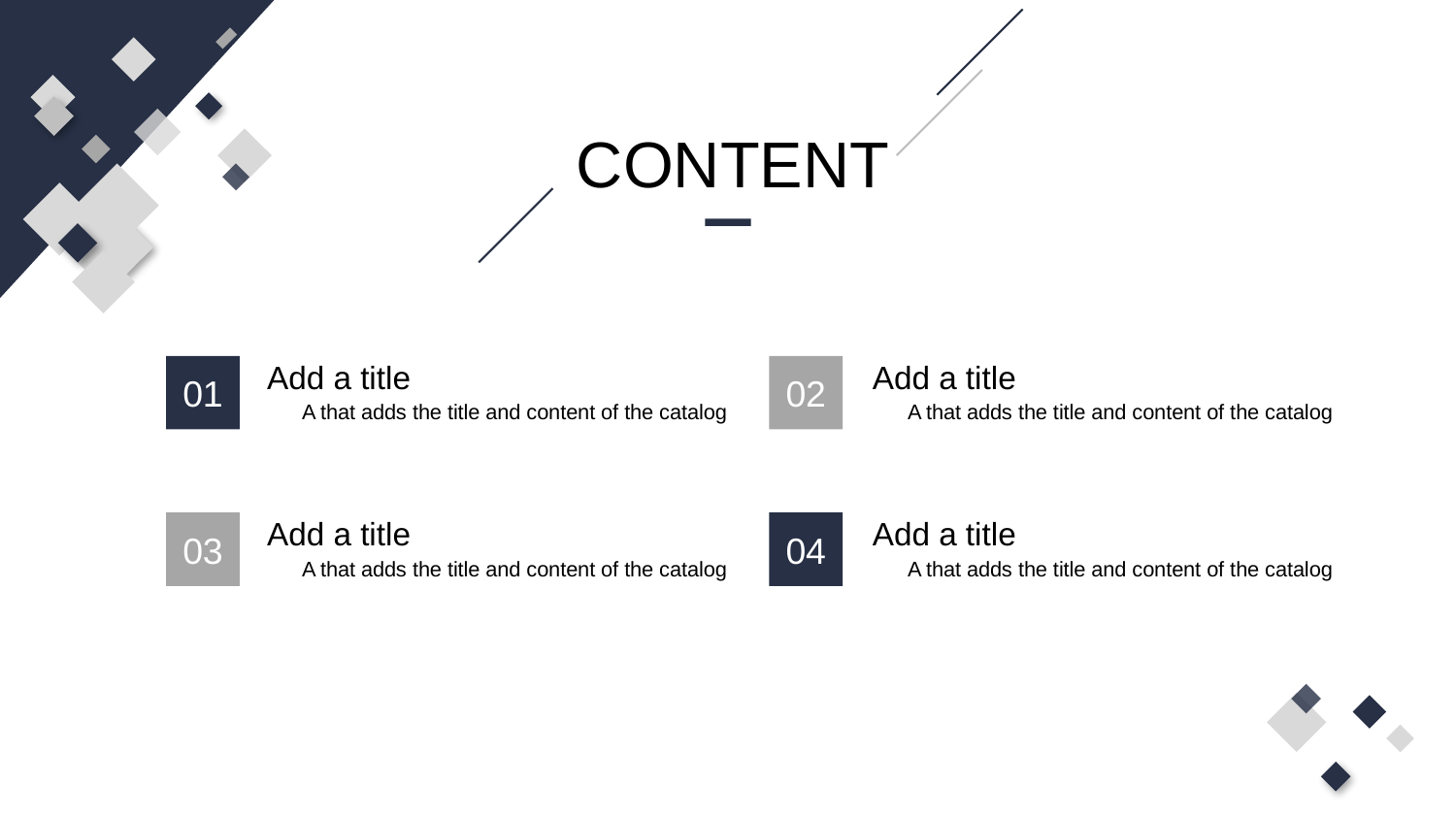

CONTENT

Add a title
A that adds the title and content of the catalog
Add a title
A that adds the title and content of the catalog
01
02
Add a title
A that adds the title and content of the catalog
Add a title
A that adds the title and content of the catalog
03
04